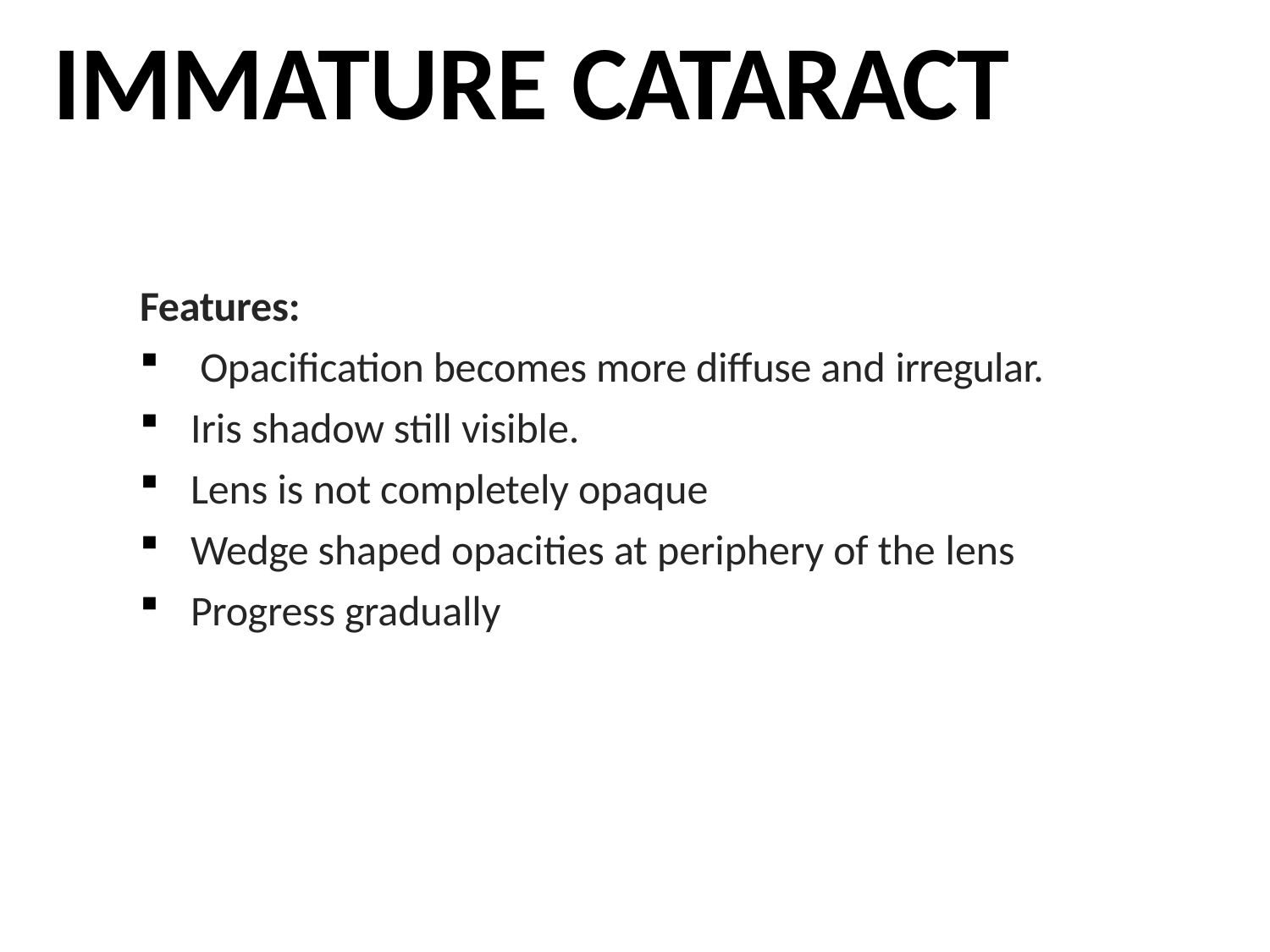

# IMMATURE CATARACT
Features:
Opacification becomes more diffuse and irregular.
Iris shadow still visible.
Lens is not completely opaque
Wedge shaped opacities at periphery of the lens
Progress gradually